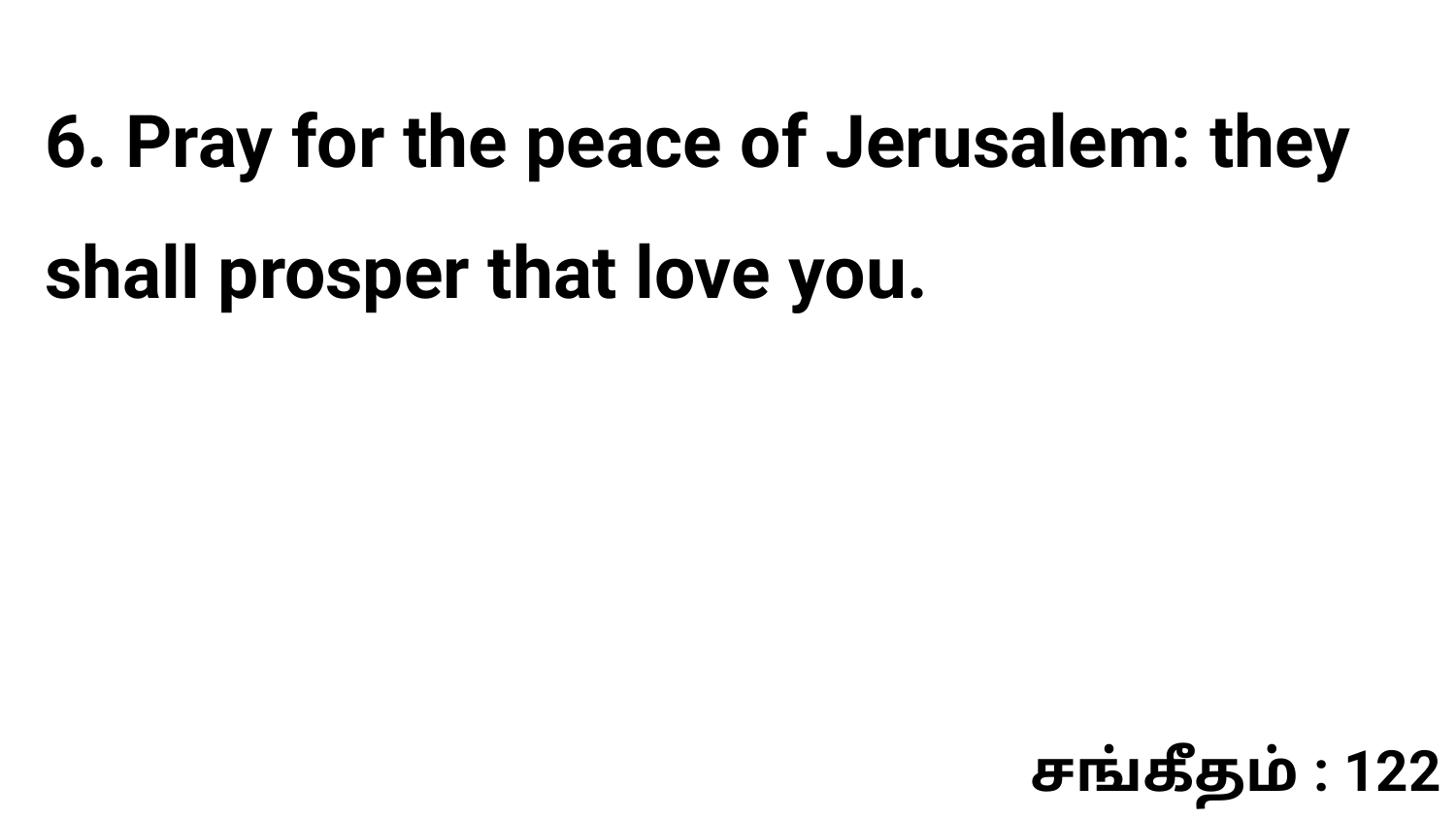

6. Pray for the peace of Jerusalem: they shall prosper that love you.
சங்கீதம் : 122